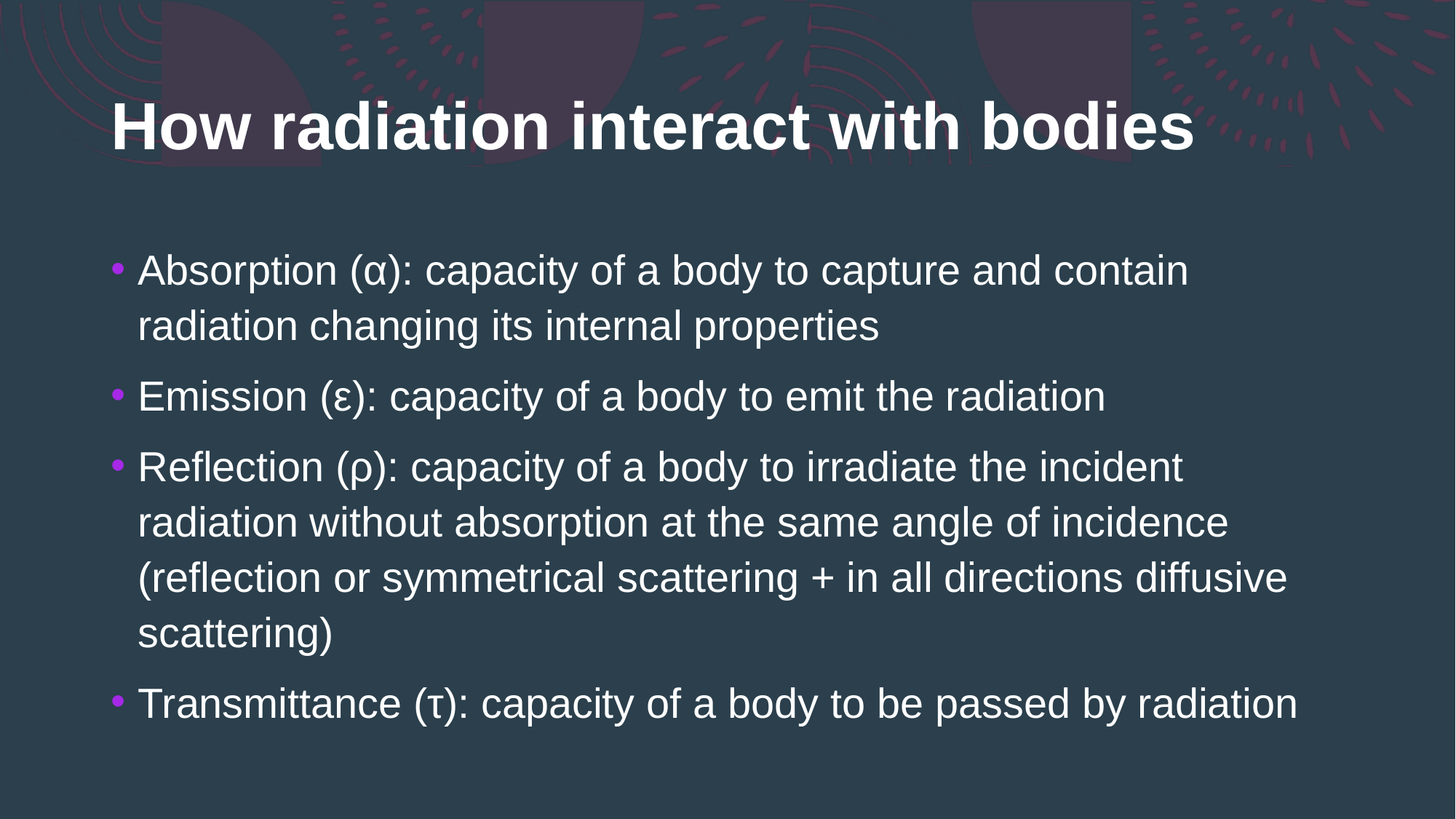

# How radiation interact with bodies
Absorption (α): capacity of a body to capture and contain radiation changing its internal properties
Emission (ε): capacity of a body to emit the radiation
Reflection (ρ): capacity of a body to irradiate the incident radiation without absorption at the same angle of incidence (reflection or symmetrical scattering + in all directions diffusive scattering)
Transmittance (τ): capacity of a body to be passed by radiation